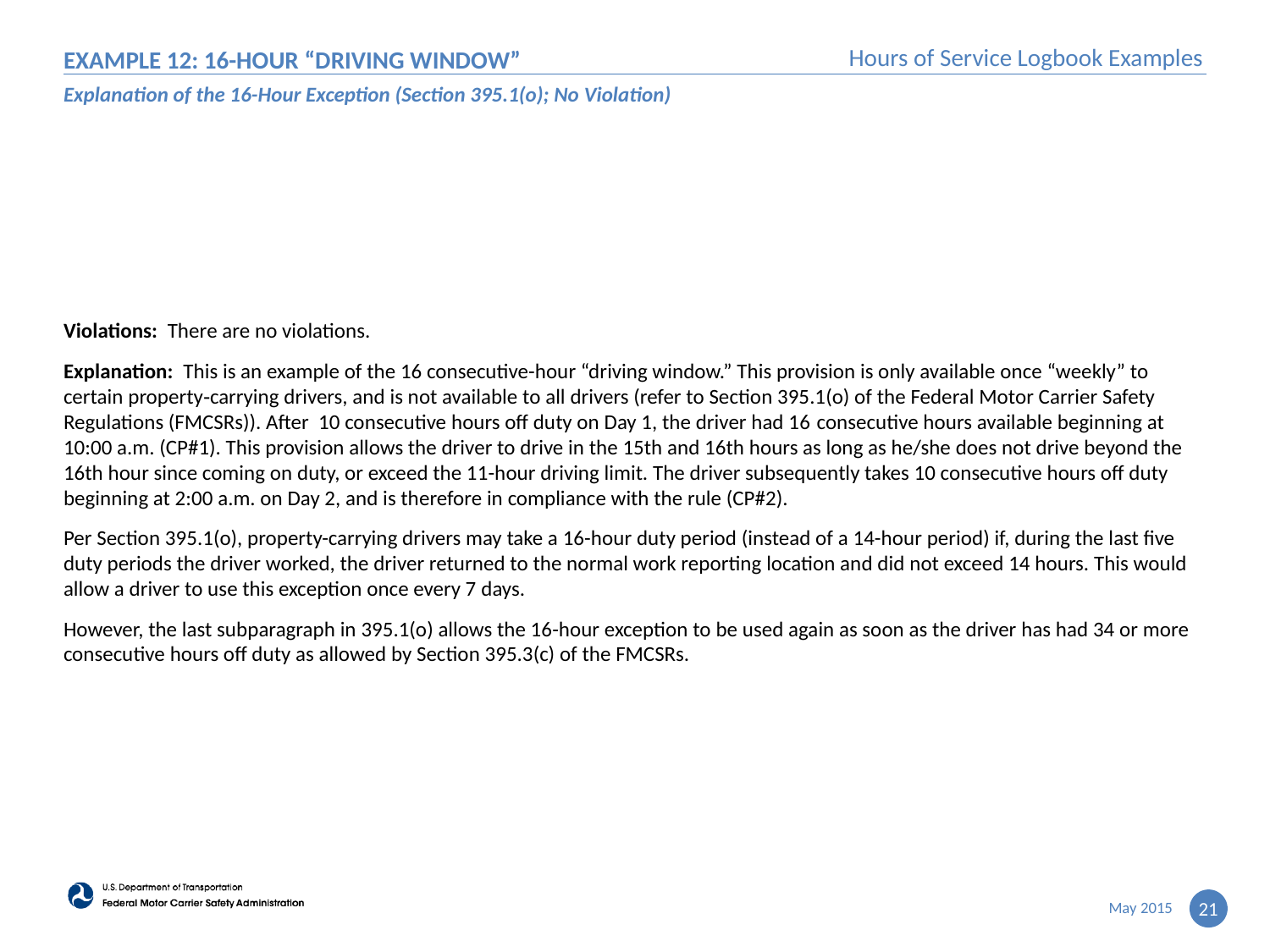

# EXAMPLE 12: 16-Hour “Driving Window”
Explanation of the 16-Hour Exception (Section 395.1(o); No Violation)
Violations:  There are no violations.
Explanation:  This is an example of the 16 consecutive-hour “driving window.” This provision is only available once “weekly” to certain property‑carrying drivers, and is not available to all drivers (refer to Section 395.1(o) of the Federal Motor Carrier Safety Regulations (FMCSRs)). After  10 consecutive hours off duty on Day 1, the driver had 16 consecutive hours available beginning at 10:00 a.m. (CP#1). This provision allows the driver to drive in the 15th and 16th hours as long as he/she does not drive beyond the 16th hour since coming on duty, or exceed the 11-hour driving limit. The driver subsequently takes 10 consecutive hours off duty beginning at 2:00 a.m. on Day 2, and is therefore in compliance with the rule (CP#2).
Per Section 395.1(o), property-carrying drivers may take a 16-hour duty period (instead of a 14-hour period) if, during the last five duty periods the driver worked, the driver returned to the normal work reporting location and did not exceed 14 hours. This would allow a driver to use this exception once every 7 days.
However, the last subparagraph in 395.1(o) allows the 16-hour exception to be used again as soon as the driver has had 34 or more consecutive hours off duty as allowed by Section 395.3(c) of the FMCSRs.